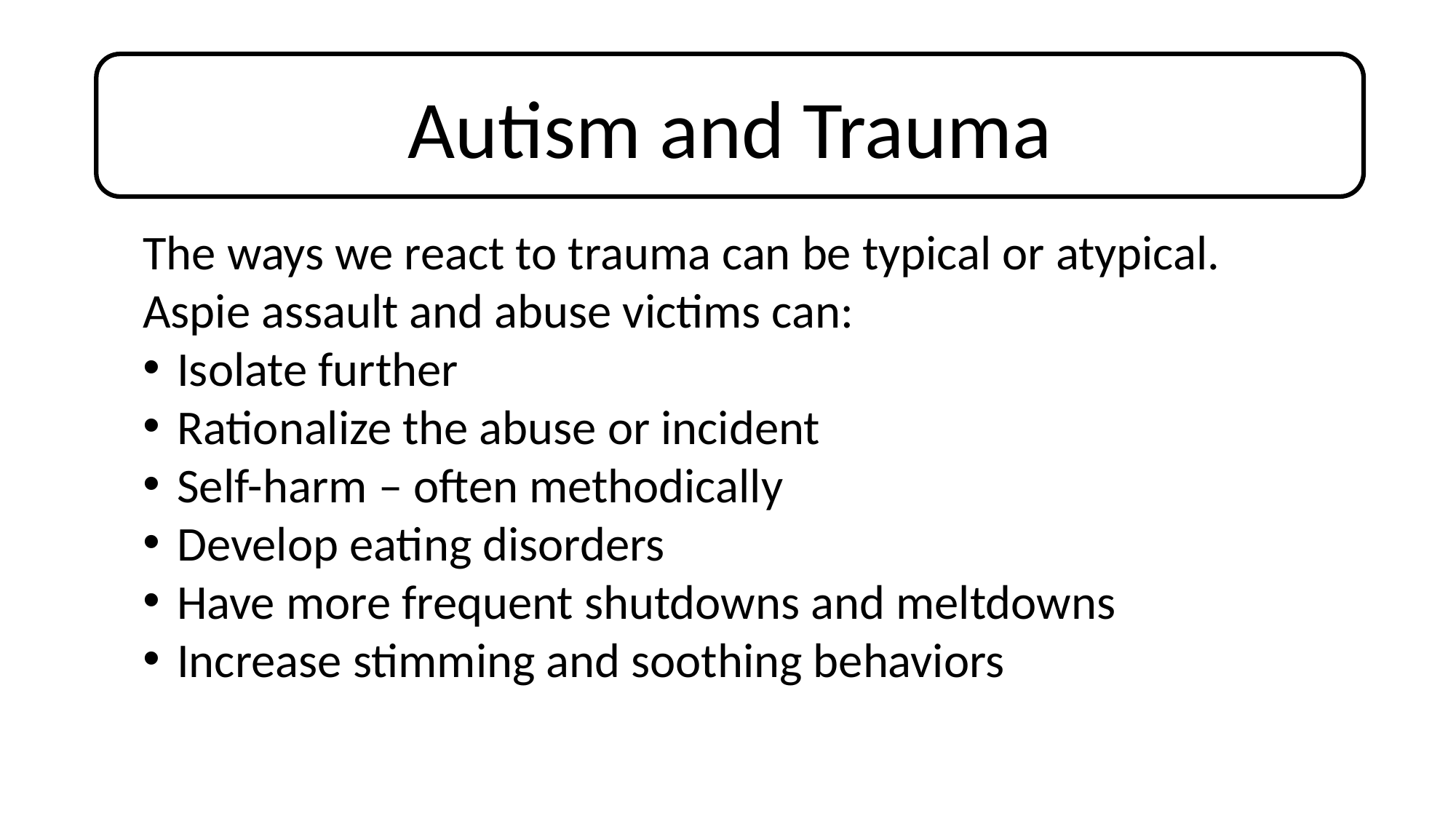

Autism and Trauma
The ways we react to trauma can be typical or atypical. Aspie assault and abuse victims can:
Isolate further
Rationalize the abuse or incident
Self-harm – often methodically
Develop eating disorders
Have more frequent shutdowns and meltdowns
Increase stimming and soothing behaviors